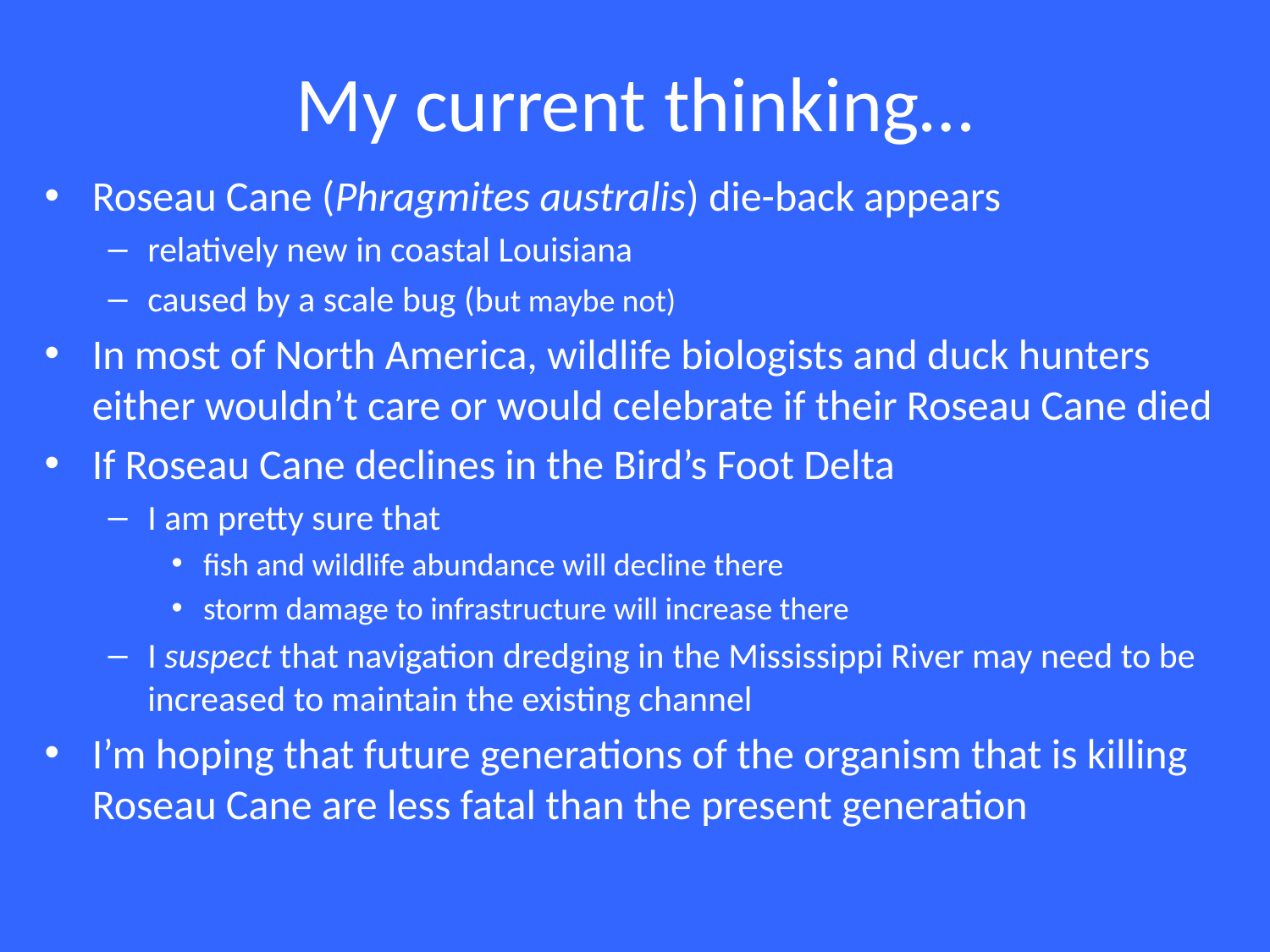

# My current thinking…
Roseau Cane (Phragmites australis) die-back appears
relatively new in coastal Louisiana
caused by a scale bug (but maybe not)
In most of North America, wildlife biologists and duck hunters either wouldn’t care or would celebrate if their Roseau Cane died
If Roseau Cane declines in the Bird’s Foot Delta
I am pretty sure that
fish and wildlife abundance will decline there
storm damage to infrastructure will increase there
I suspect that navigation dredging in the Mississippi River may need to be increased to maintain the existing channel
I’m hoping that future generations of the organism that is killing Roseau Cane are less fatal than the present generation